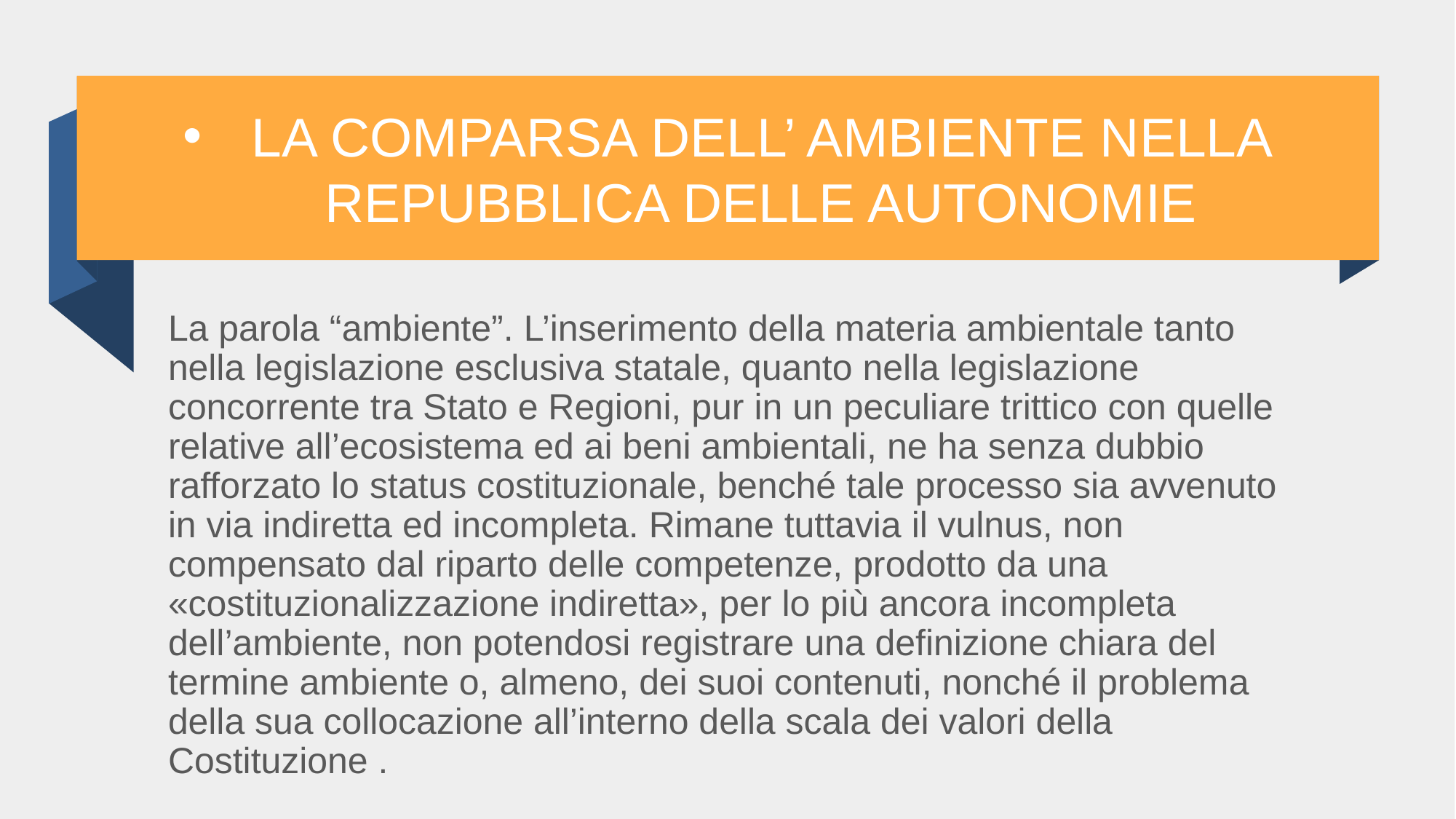

# LA COMPARSA DELL’ AMBIENTE NELLA REPUBBLICA DELLE AUTONOMIE

La parola “ambiente”. L’inserimento della materia ambientale tanto nella legislazione esclusiva statale, quanto nella legislazione concorrente tra Stato e Regioni, pur in un peculiare trittico con quelle relative all’ecosistema ed ai beni ambientali, ne ha senza dubbio rafforzato lo status costituzionale, benché tale processo sia avvenuto in via indiretta ed incompleta. Rimane tuttavia il vulnus, non compensato dal riparto delle competenze, prodotto da una «costituzionalizzazione indiretta», per lo più ancora incompleta dell’ambiente, non potendosi registrare una definizione chiara del termine ambiente o, almeno, dei suoi contenuti, nonché il problema della sua collocazione all’interno della scala dei valori della Costituzione .